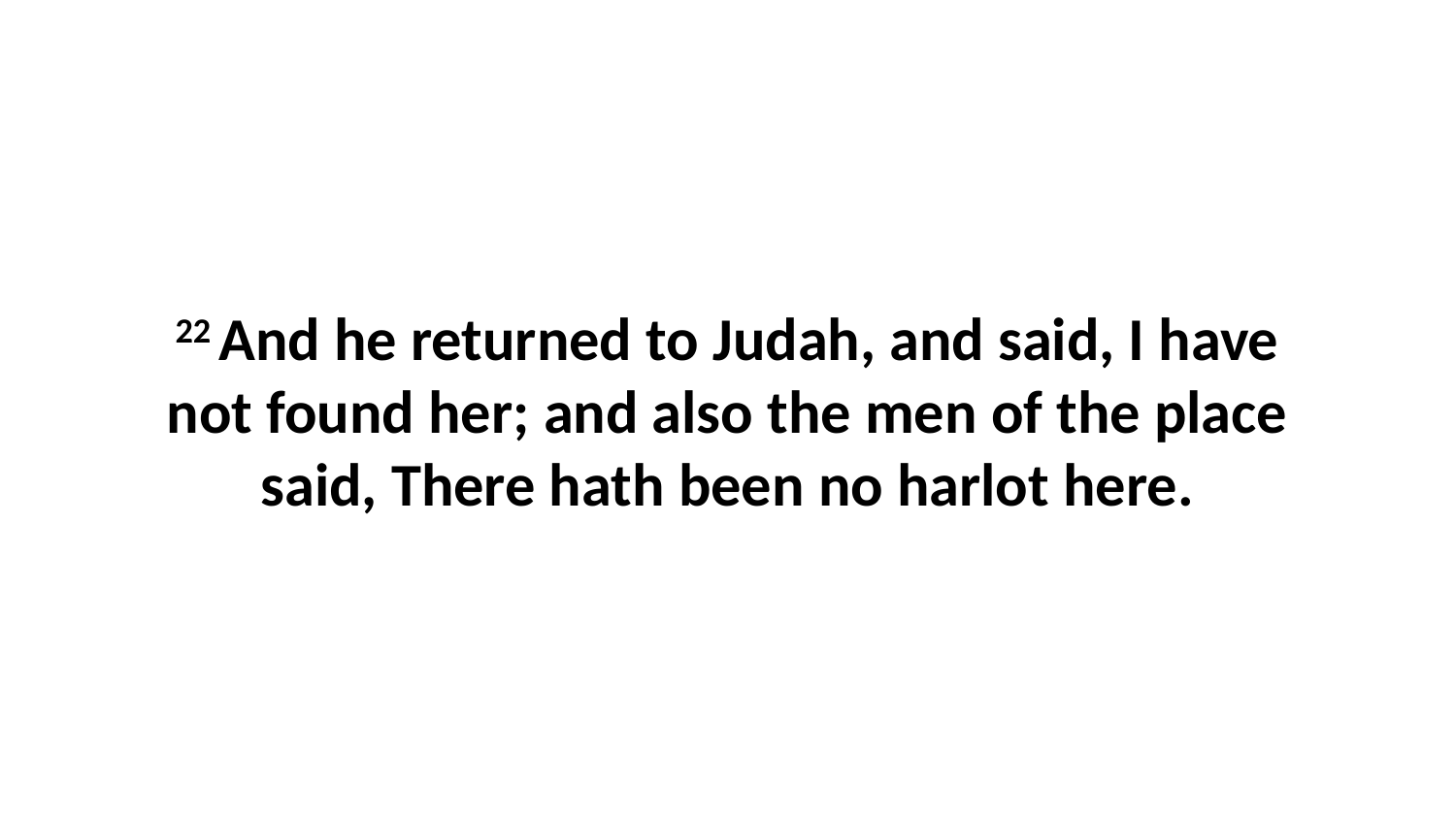

22 And he returned to Judah, and said, I have not found her; and also the men of the place said, There hath been no harlot here.